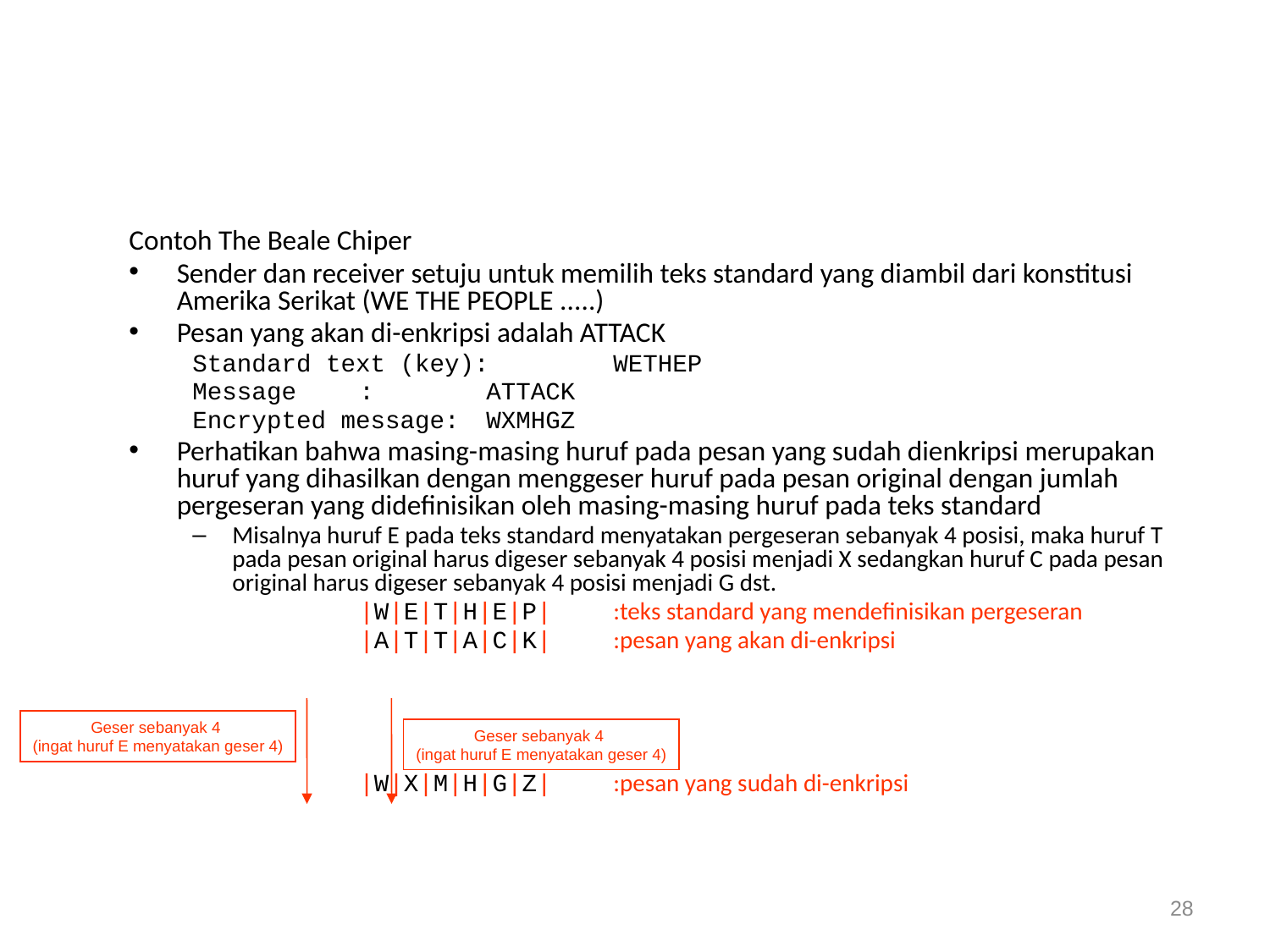

#
Contoh The Beale Chiper
Sender dan receiver setuju untuk memilih teks standard yang diambil dari konstitusi Amerika Serikat (WE THE PEOPLE .....)
Pesan yang akan di-enkripsi adalah ATTACK
Standard text (key): 	WETHEP
Message	:	ATTACK
Encrypted message: 	WXMHGZ
Perhatikan bahwa masing-masing huruf pada pesan yang sudah dienkripsi merupakan huruf yang dihasilkan dengan menggeser huruf pada pesan original dengan jumlah pergeseran yang didefinisikan oleh masing-masing huruf pada teks standard
Misalnya huruf E pada teks standard menyatakan pergeseran sebanyak 4 posisi, maka huruf T pada pesan original harus digeser sebanyak 4 posisi menjadi X sedangkan huruf C pada pesan original harus digeser sebanyak 4 posisi menjadi G dst.
		|W|E|T|H|E|P|  	:teks standard yang mendefinisikan pergeseran
		|A|T|T|A|C|K|	:pesan yang akan di-enkripsi

		|W|X|M|H|G|Z|	:pesan yang sudah di-enkripsi

Geser sebanyak 4
(ingat huruf E menyatakan geser 4)
Geser sebanyak 4
(ingat huruf E menyatakan geser 4)
28